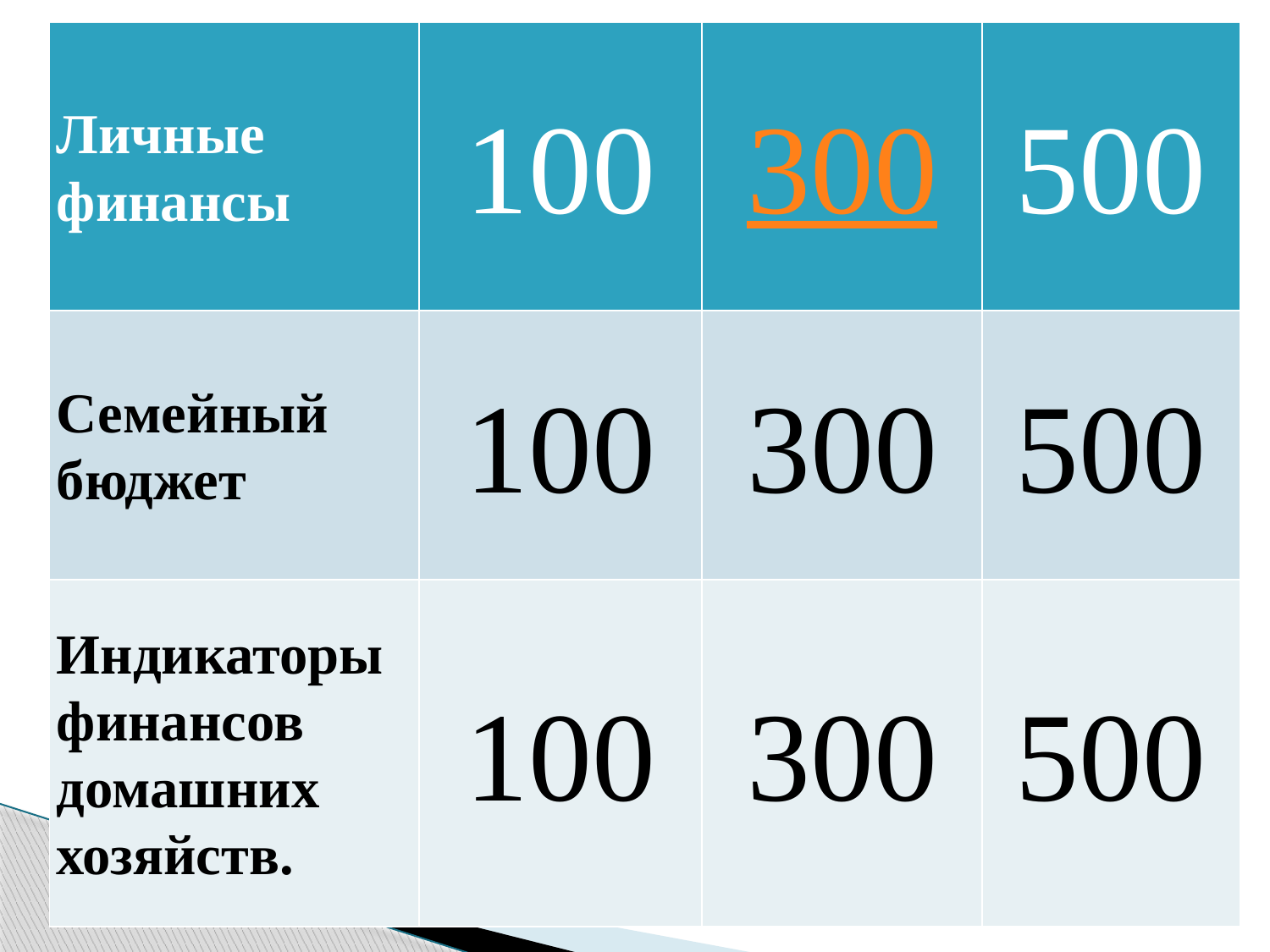

| Личные финансы | 100 | 300 | 500 |
| --- | --- | --- | --- |
| Семейный бюджет | 100 | 300 | 500 |
| Индикаторы финансов домашних хозяйств. | 100 | 300 | 500 |